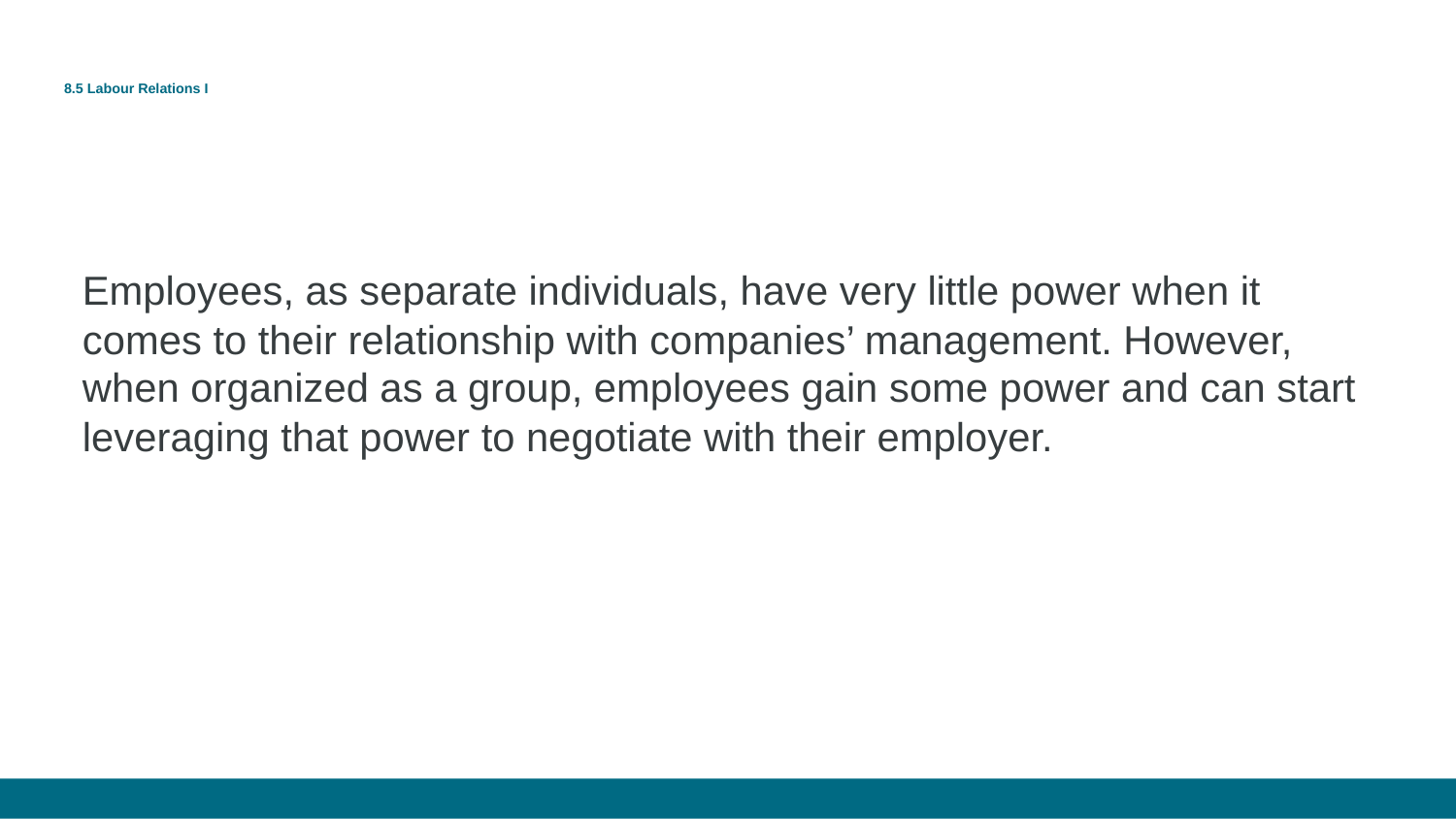

# 8.5 Labour Relations I
Employees, as separate individuals, have very little power when it comes to their relationship with companies’ management. However, when organized as a group, employees gain some power and can start leveraging that power to negotiate with their employer.